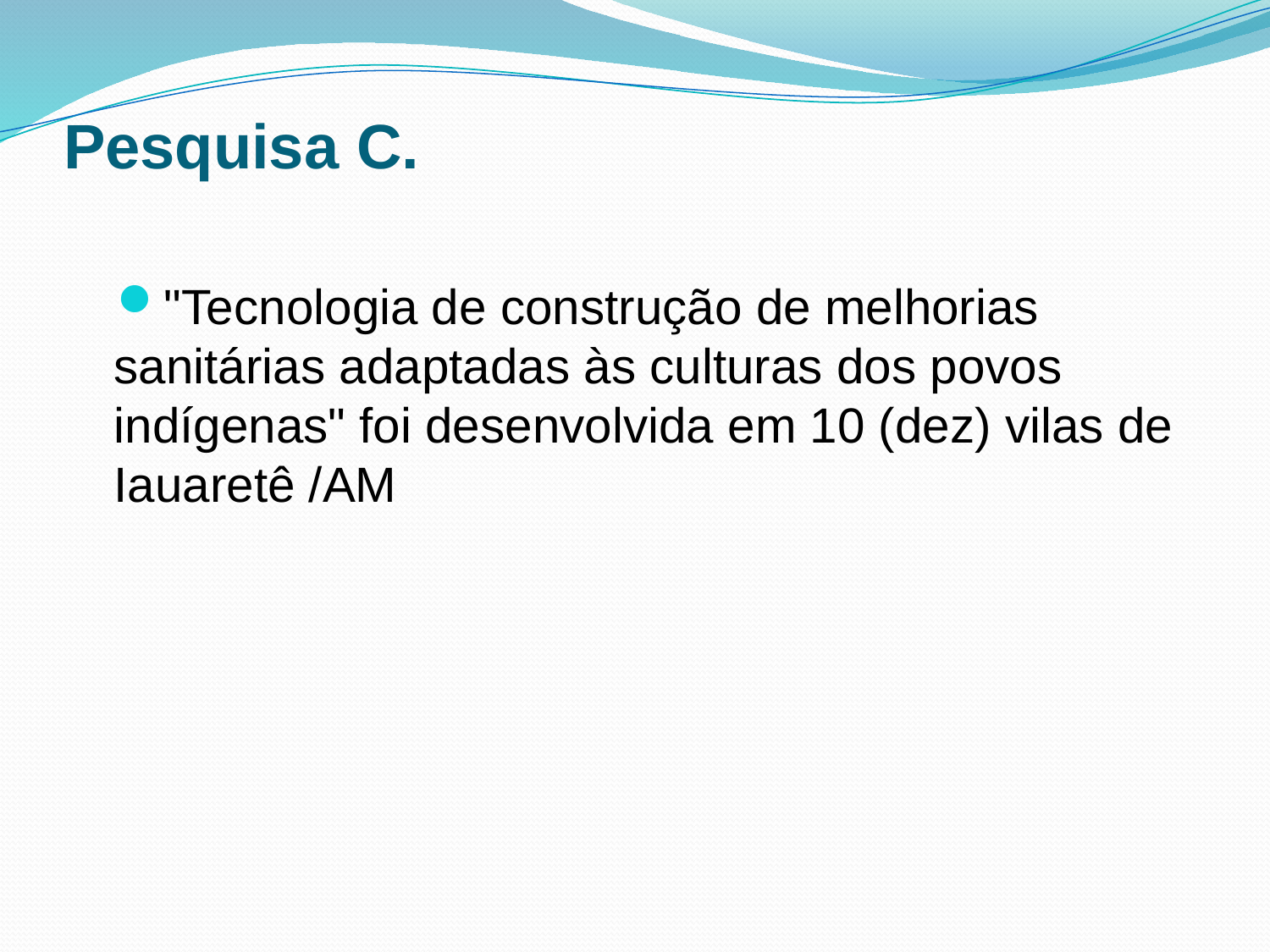

# Pesquisa C.
"Tecnologia de construção de melhorias sanitárias adaptadas às culturas dos povos indígenas" foi desenvolvida em 10 (dez) vilas de Iauaretê /AM